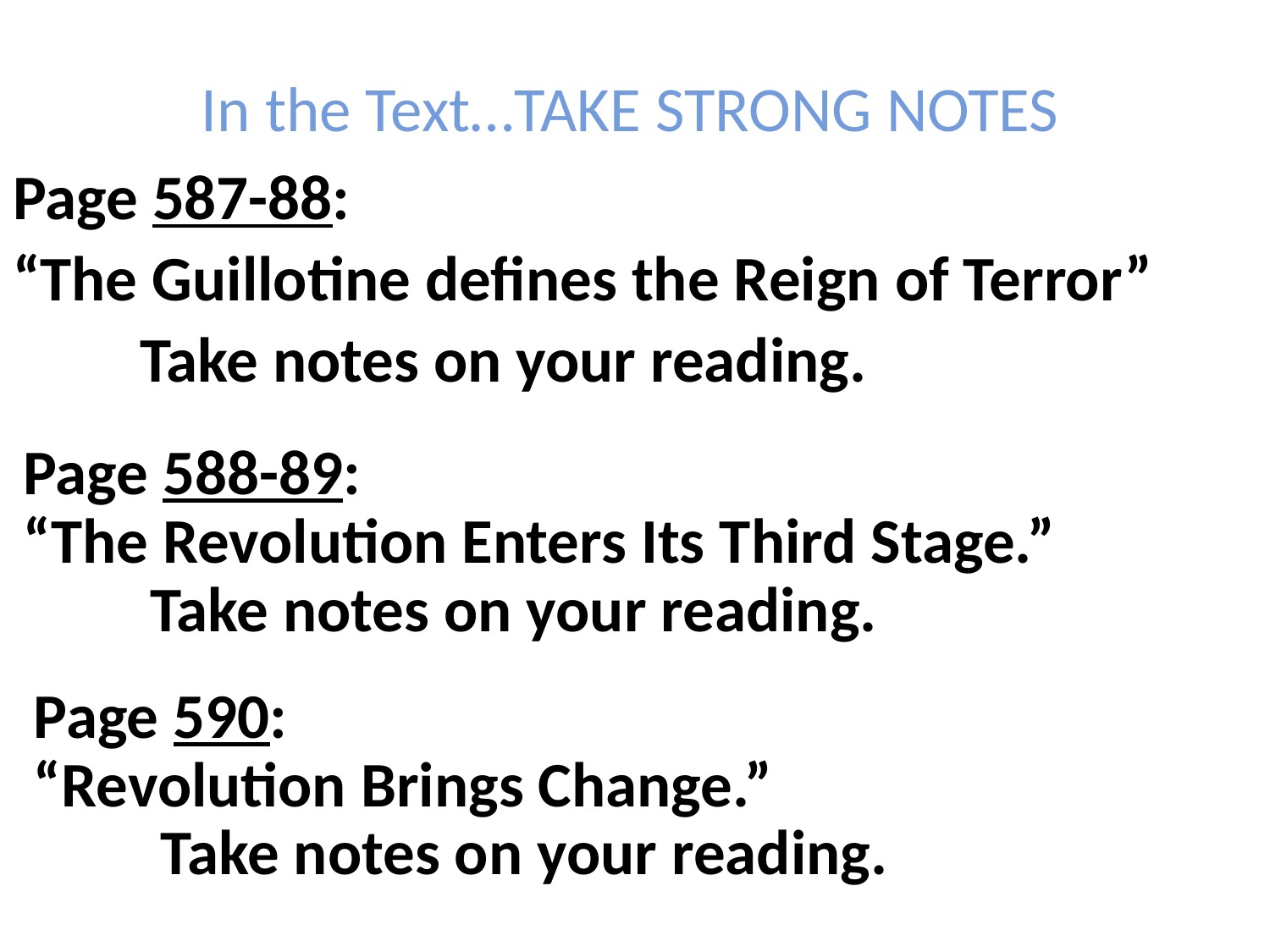

In the Text…TAKE STRONG NOTES
Page 587-88:
“The Guillotine defines the Reign of Terror”
	Take notes on your reading.

Page 588-89:
“The Revolution Enters Its Third Stage.”
	Take notes on your reading.
Page 590:
“Revolution Brings Change.”
	Take notes on your reading.